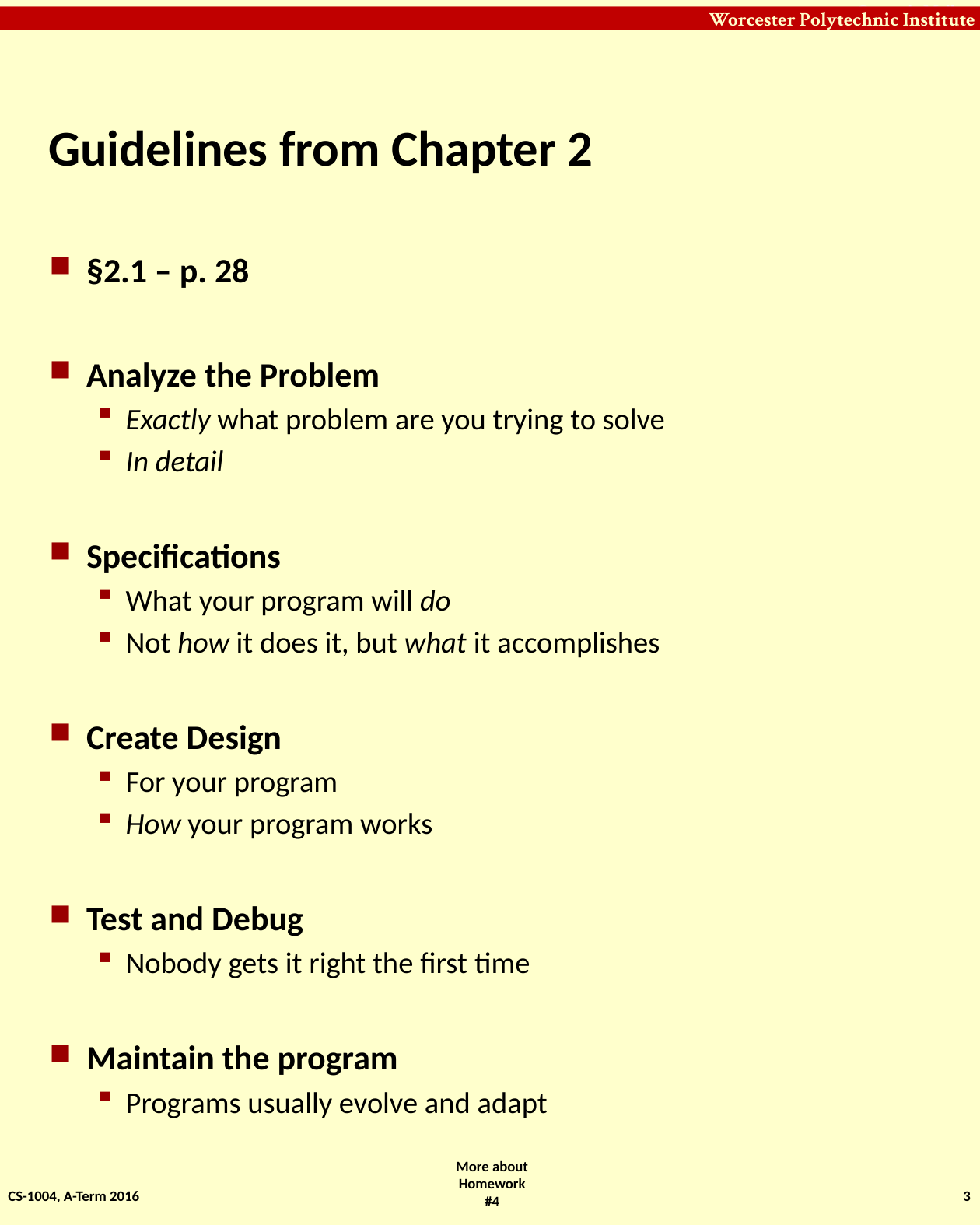

# Guidelines from Chapter 2
§2.1 – p. 28

Analyze the Problem
Exactly what problem are you trying to solve
In detail

Specifications
What your program will do
Not how it does it, but what it accomplishes

Create Design
For your program
How your program works

Test and Debug
Nobody gets it right the first time

Maintain the program
Programs usually evolve and adapt
CS-1004, A-Term 2016
3
More about Homework #4